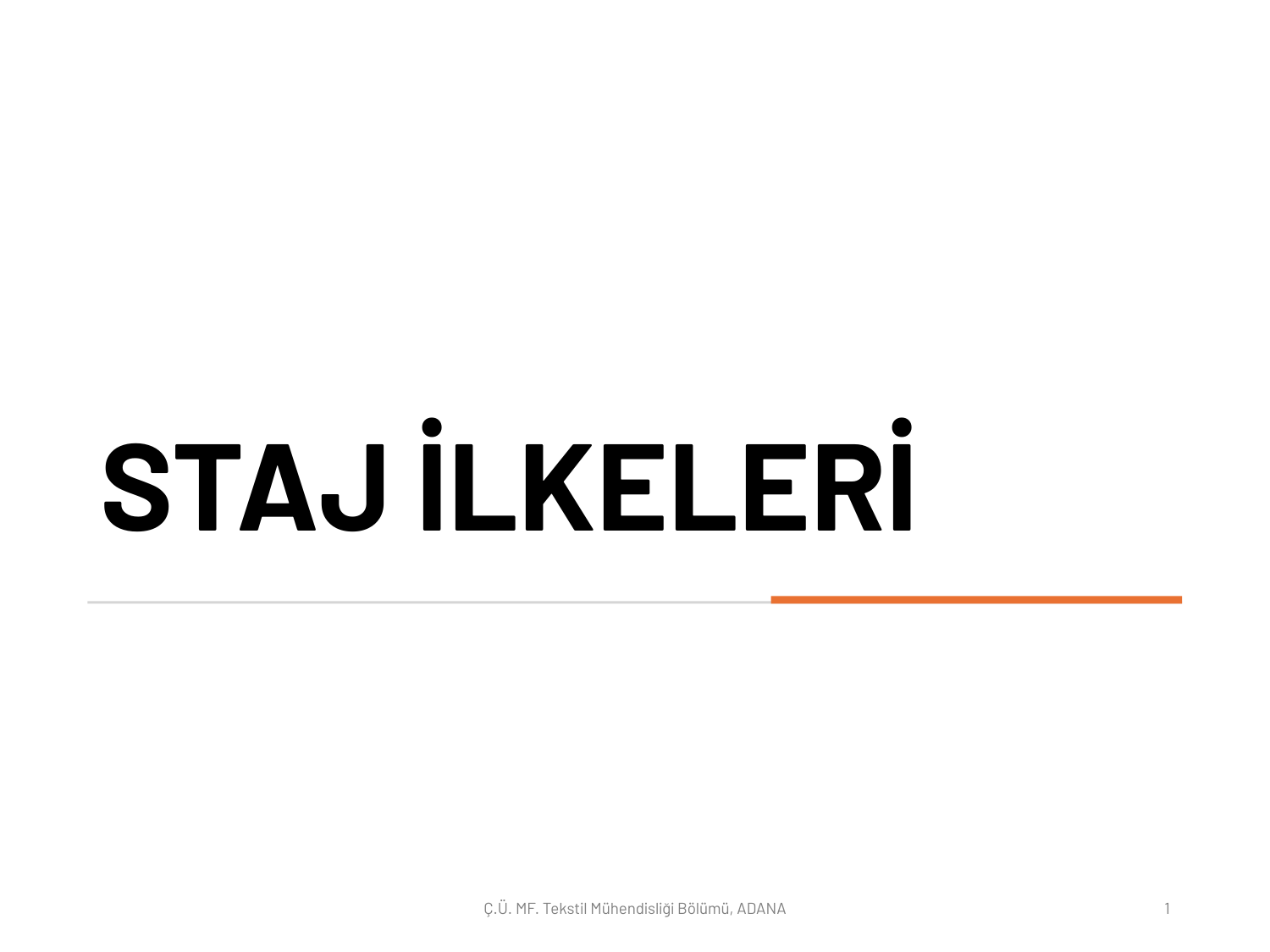

# STAJ İLKELERİ

Ç.Ü. MF. Tekstil Mühendisliği Bölümü, ADANA
1